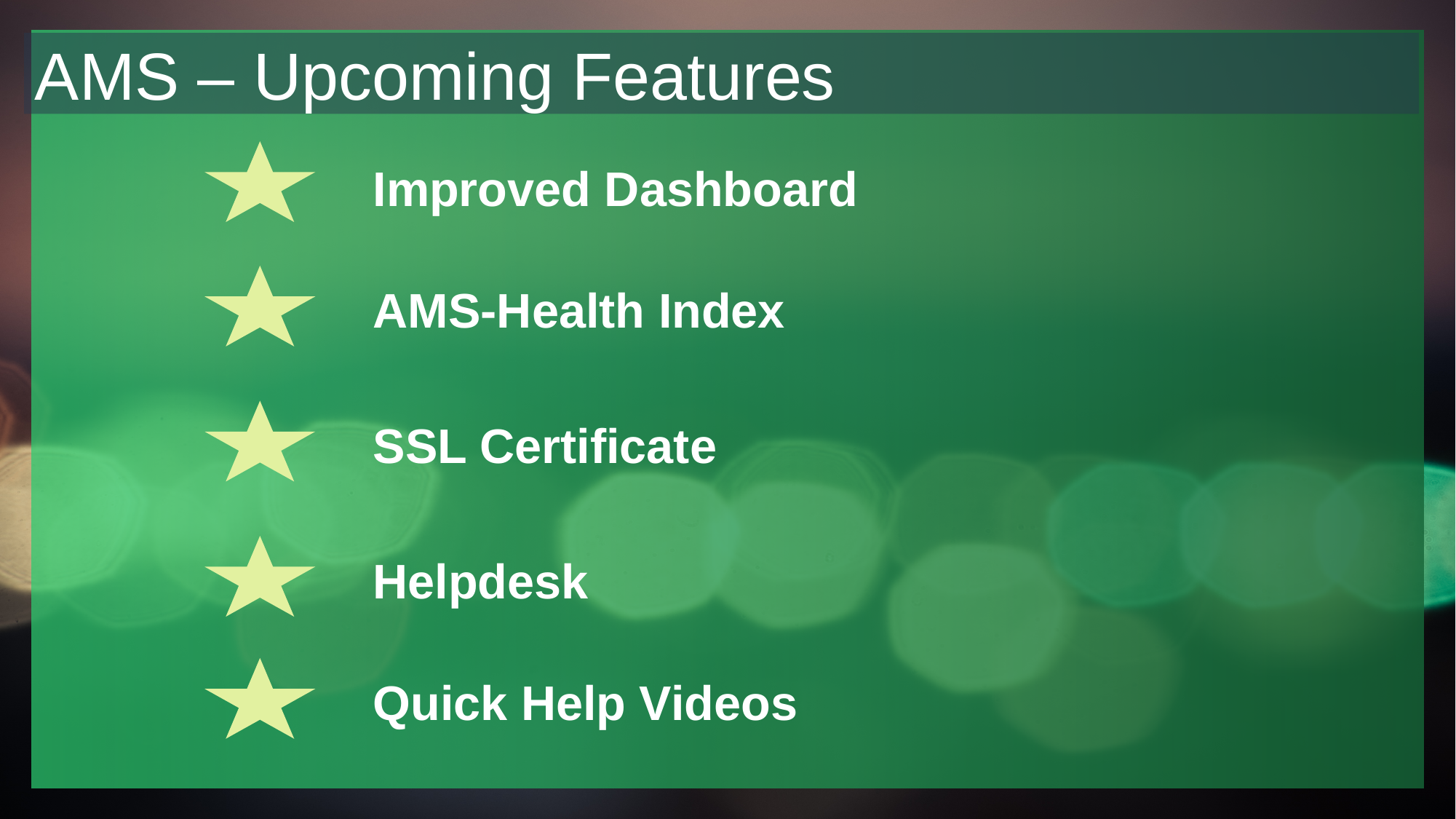

AMS – Upcoming Features

Improved Dashboard

AMS-Health Index

SSL Certificate

Helpdesk

Quick Help Videos